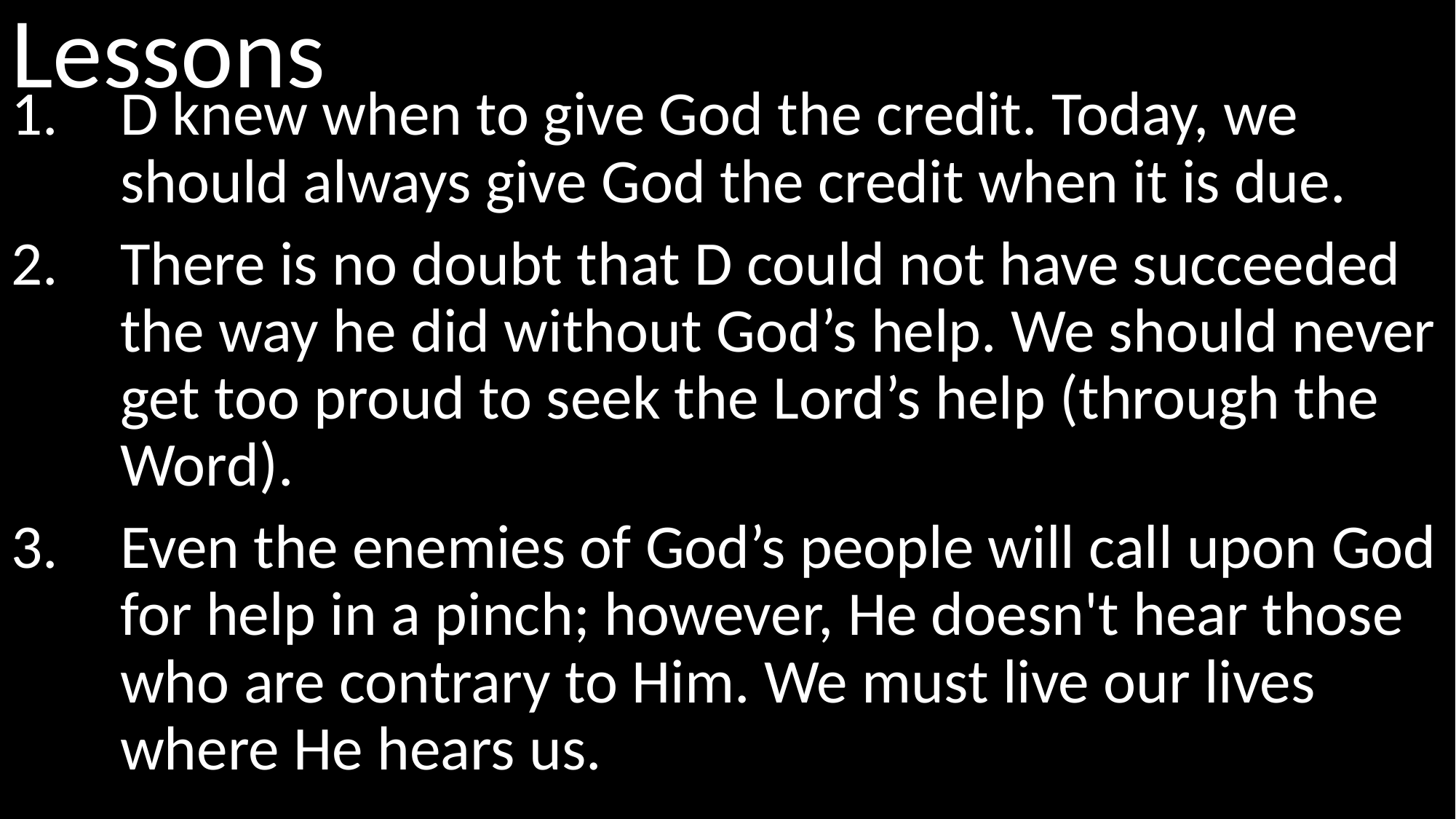

# Lessons
D knew when to give God the credit. Today, we should always give God the credit when it is due.
There is no doubt that D could not have succeeded the way he did without God’s help. We should never get too proud to seek the Lord’s help (through the Word).
Even the enemies of God’s people will call upon God for help in a pinch; however, He doesn't hear those who are contrary to Him. We must live our lives where He hears us.